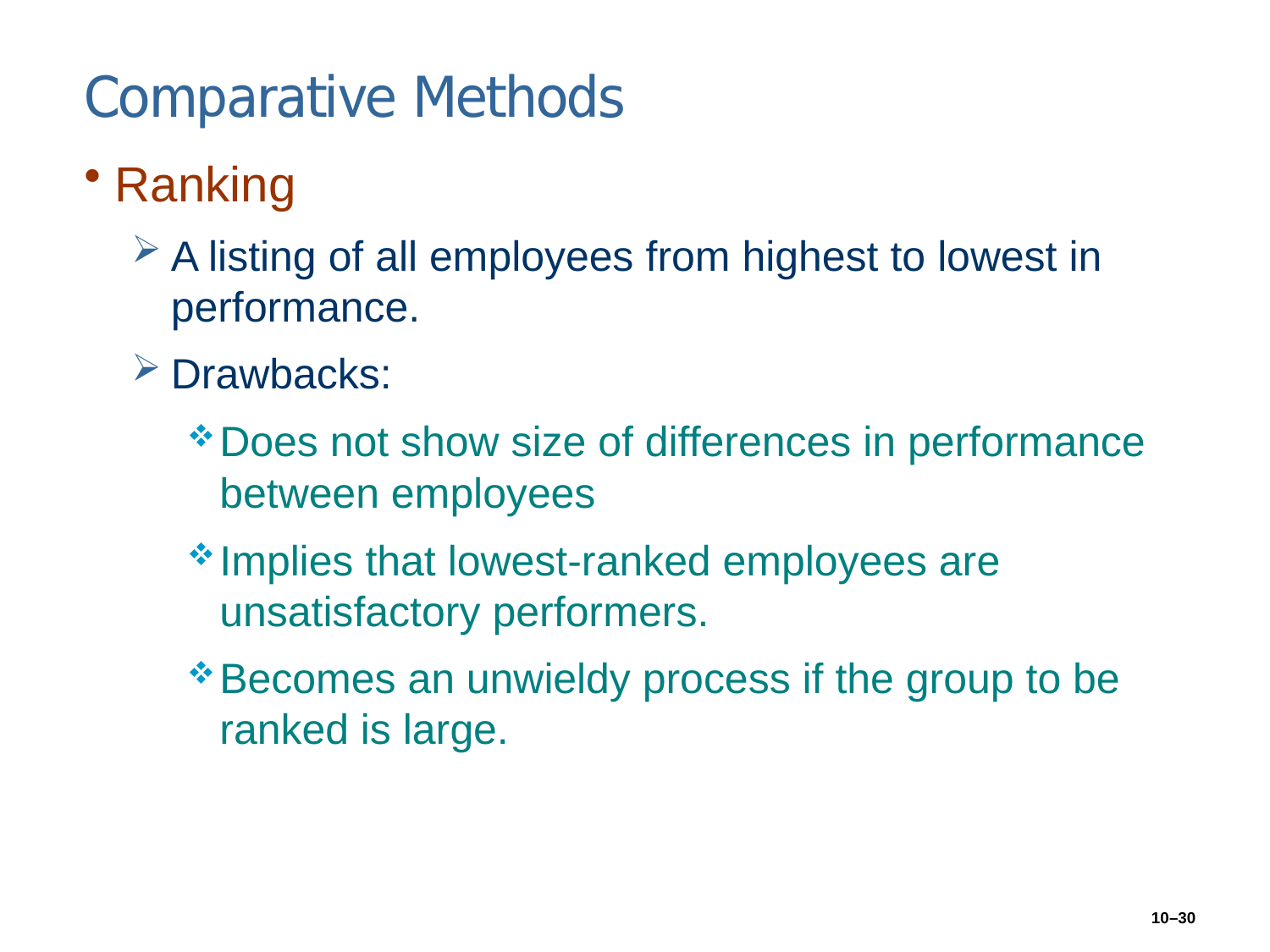

# Comparative Methods
Ranking
A listing of all employees from highest to lowest in performance.
Drawbacks:
Does not show size of differences in performance between employees
Implies that lowest-ranked employees are unsatisfactory performers.
Becomes an unwieldy process if the group to be ranked is large.
10–30